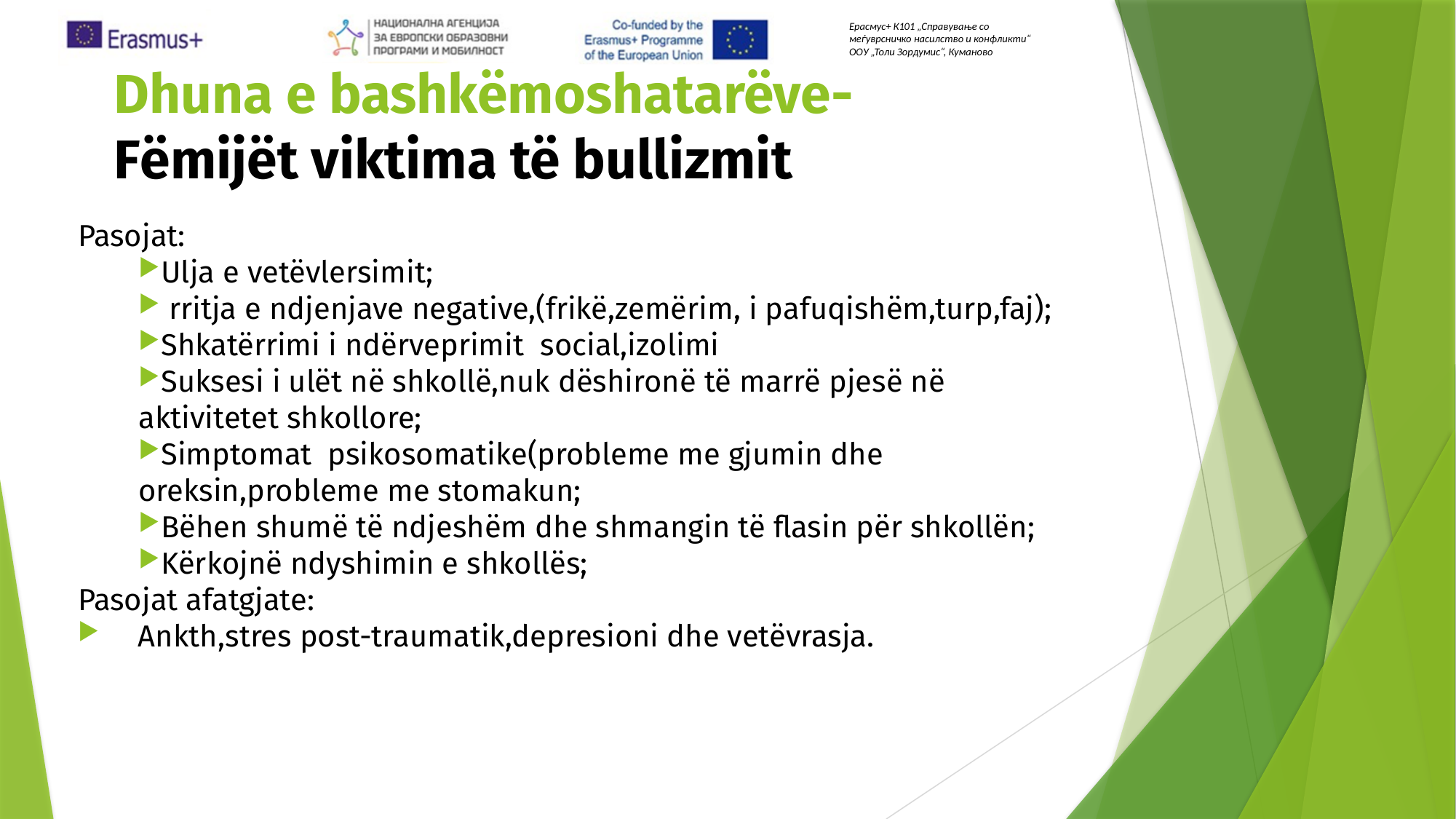

Dhuna e bashkëmoshatarëve-
Fëmijët viktima të bullizmit

Pasojat:
Ulja e vetëvlersimit;
 rritja e ndjenjave negative,(frikë,zemërim, i pafuqishëm,turp,faj);
Shkatërrimi i ndërveprimit  social,izolimi
Suksesi i ulët në shkollë,nuk dëshironë të marrë pjesë në aktivitetet shkollore;
Simptomat  psikosomatike(probleme me gjumin dhe oreksin,probleme me stomakun;
Bëhen shumë të ndjeshëm dhe shmangin të flasin për shkollën;
Kërkojnë ndyshimin e shkollës;
Pasojat afatgjate:
Ankth,stres post-traumatik,depresioni dhe vetëvrasja.